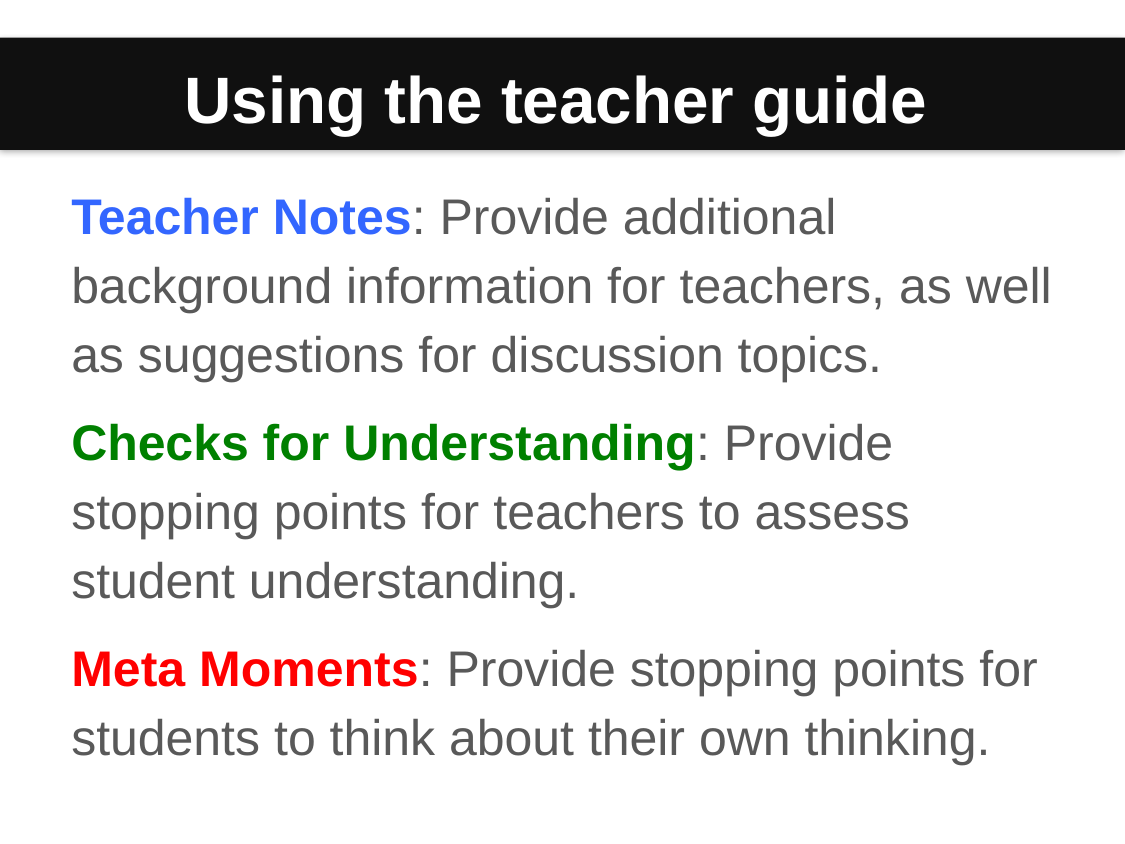

Using the teacher guide
_
Teacher Notes: Provide additional background information for teachers, as well as suggestions for discussion topics.
Checks for Understanding: Provide stopping points for teachers to assess student understanding.
Meta Moments: Provide stopping points for students to think about their own thinking.